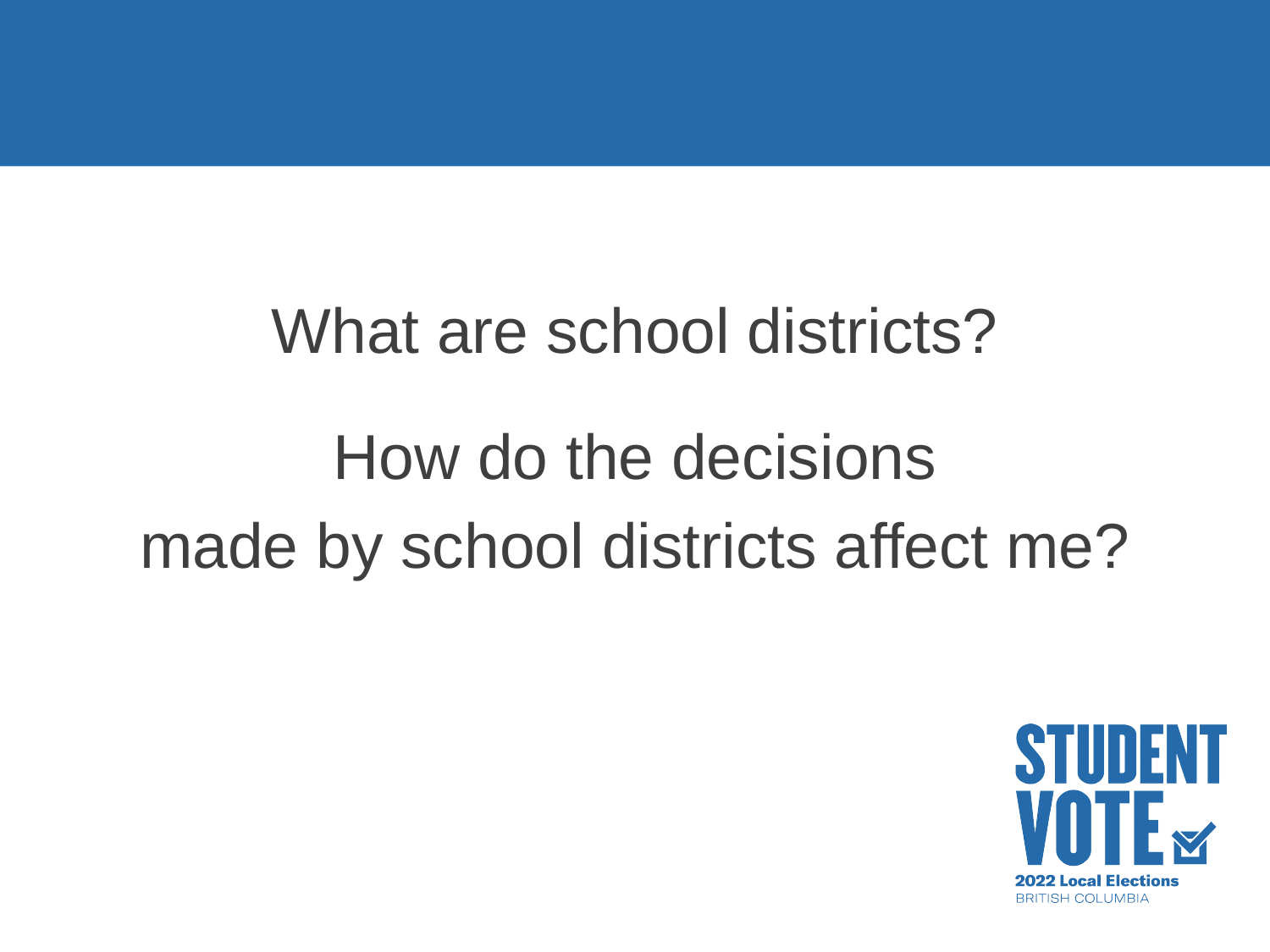

What are school districts?

How do the decisions
made by school districts affect me?